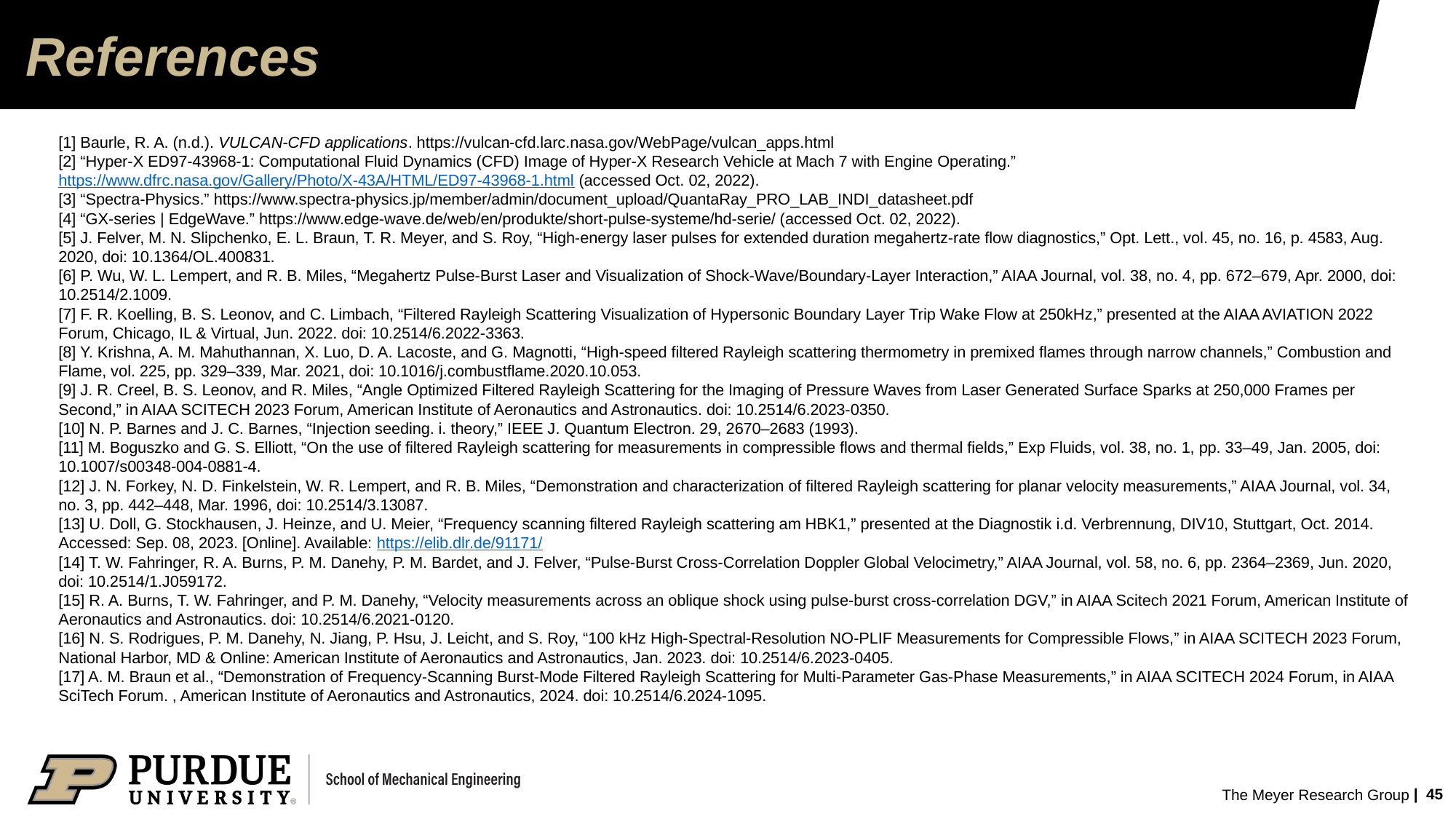

# References
[1] Baurle, R. A. (n.d.). VULCAN-CFD applications. https://vulcan-cfd.larc.nasa.gov/WebPage/vulcan_apps.html
[2] “Hyper-X ED97-43968-1: Computational Fluid Dynamics (CFD) Image of Hyper-X Research Vehicle at Mach 7 with Engine Operating.” https://www.dfrc.nasa.gov/Gallery/Photo/X-43A/HTML/ED97-43968-1.html (accessed Oct. 02, 2022).
[3] “Spectra-Physics.” https://www.spectra-physics.jp/member/admin/document_upload/QuantaRay_PRO_LAB_INDI_datasheet.pdf
[4] “GX-series | EdgeWave.” https://www.edge-wave.de/web/en/produkte/short-pulse-systeme/hd-serie/ (accessed Oct. 02, 2022).
[5] J. Felver, M. N. Slipchenko, E. L. Braun, T. R. Meyer, and S. Roy, “High-energy laser pulses for extended duration megahertz-rate flow diagnostics,” Opt. Lett., vol. 45, no. 16, p. 4583, Aug. 2020, doi: 10.1364/OL.400831.
[6] P. Wu, W. L. Lempert, and R. B. Miles, “Megahertz Pulse-Burst Laser and Visualization of Shock-Wave/Boundary-Layer Interaction,” AIAA Journal, vol. 38, no. 4, pp. 672–679, Apr. 2000, doi: 10.2514/2.1009.
[7] F. R. Koelling, B. S. Leonov, and C. Limbach, “Filtered Rayleigh Scattering Visualization of Hypersonic Boundary Layer Trip Wake Flow at 250kHz,” presented at the AIAA AVIATION 2022 Forum, Chicago, IL & Virtual, Jun. 2022. doi: 10.2514/6.2022-3363.
[8] Y. Krishna, A. M. Mahuthannan, X. Luo, D. A. Lacoste, and G. Magnotti, “High-speed filtered Rayleigh scattering thermometry in premixed flames through narrow channels,” Combustion and Flame, vol. 225, pp. 329–339, Mar. 2021, doi: 10.1016/j.combustflame.2020.10.053.
[9] J. R. Creel, B. S. Leonov, and R. Miles, “Angle Optimized Filtered Rayleigh Scattering for the Imaging of Pressure Waves from Laser Generated Surface Sparks at 250,000 Frames per Second,” in AIAA SCITECH 2023 Forum, American Institute of Aeronautics and Astronautics. doi: 10.2514/6.2023-0350.
[10] N. P. Barnes and J. C. Barnes, “Injection seeding. i. theory,” IEEE J. Quantum Electron. 29, 2670–2683 (1993).
[11] M. Boguszko and G. S. Elliott, “On the use of filtered Rayleigh scattering for measurements in compressible flows and thermal fields,” Exp Fluids, vol. 38, no. 1, pp. 33–49, Jan. 2005, doi: 10.1007/s00348-004-0881-4.
[12] J. N. Forkey, N. D. Finkelstein, W. R. Lempert, and R. B. Miles, “Demonstration and characterization of filtered Rayleigh scattering for planar velocity measurements,” AIAA Journal, vol. 34, no. 3, pp. 442–448, Mar. 1996, doi: 10.2514/3.13087.
[13] U. Doll, G. Stockhausen, J. Heinze, and U. Meier, “Frequency scanning filtered Rayleigh scattering am HBK1,” presented at the Diagnostik i.d. Verbrennung, DIV10, Stuttgart, Oct. 2014. Accessed: Sep. 08, 2023. [Online]. Available: https://elib.dlr.de/91171/
[14] T. W. Fahringer, R. A. Burns, P. M. Danehy, P. M. Bardet, and J. Felver, “Pulse-Burst Cross-Correlation Doppler Global Velocimetry,” AIAA Journal, vol. 58, no. 6, pp. 2364–2369, Jun. 2020, doi: 10.2514/1.J059172.
[15] R. A. Burns, T. W. Fahringer, and P. M. Danehy, “Velocity measurements across an oblique shock using pulse-burst cross-correlation DGV,” in AIAA Scitech 2021 Forum, American Institute of Aeronautics and Astronautics. doi: 10.2514/6.2021-0120.
[16] N. S. Rodrigues, P. M. Danehy, N. Jiang, P. Hsu, J. Leicht, and S. Roy, “100 kHz High-Spectral-Resolution NO-PLIF Measurements for Compressible Flows,” in AIAA SCITECH 2023 Forum, National Harbor, MD & Online: American Institute of Aeronautics and Astronautics, Jan. 2023. doi: 10.2514/6.2023-0405.
[17] A. M. Braun et al., “Demonstration of Frequency-Scanning Burst-Mode Filtered Rayleigh Scattering for Multi-Parameter Gas-Phase Measurements,” in AIAA SCITECH 2024 Forum, in AIAA SciTech Forum. , American Institute of Aeronautics and Astronautics, 2024. doi: 10.2514/6.2024-1095.

 |  45
The Meyer Research Group